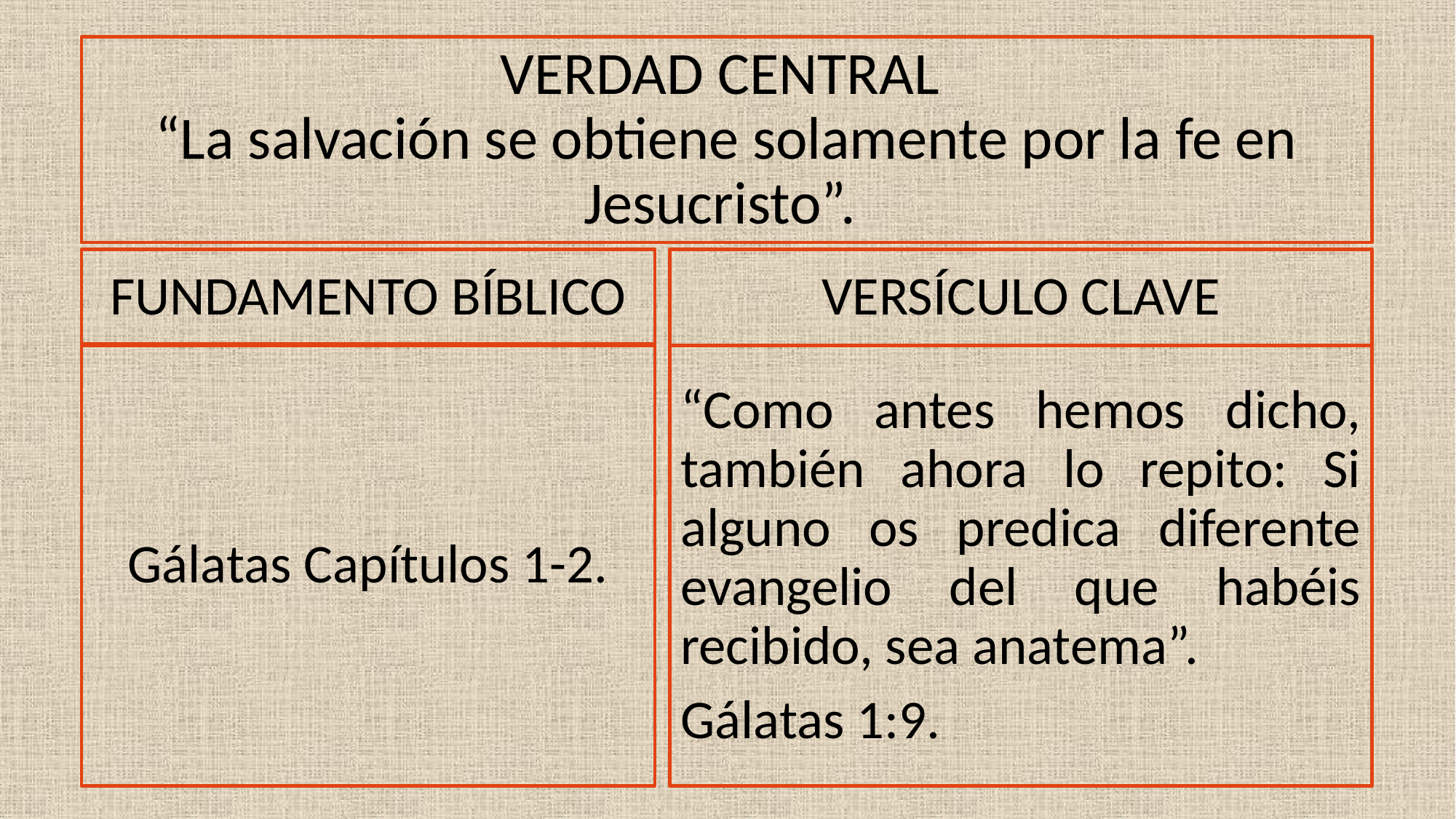

# VERDAD CENTRAL “La salvación se obtiene solamente por la fe en Jesucristo”.
VERSÍCULO CLAVE
FUNDAMENTO BÍBLICO
Gálatas Capítulos 1-2.
“Como antes hemos dicho, también ahora lo repito: Si alguno os predica diferente evangelio del que habéis recibido, sea anatema”.
Gálatas 1:9.